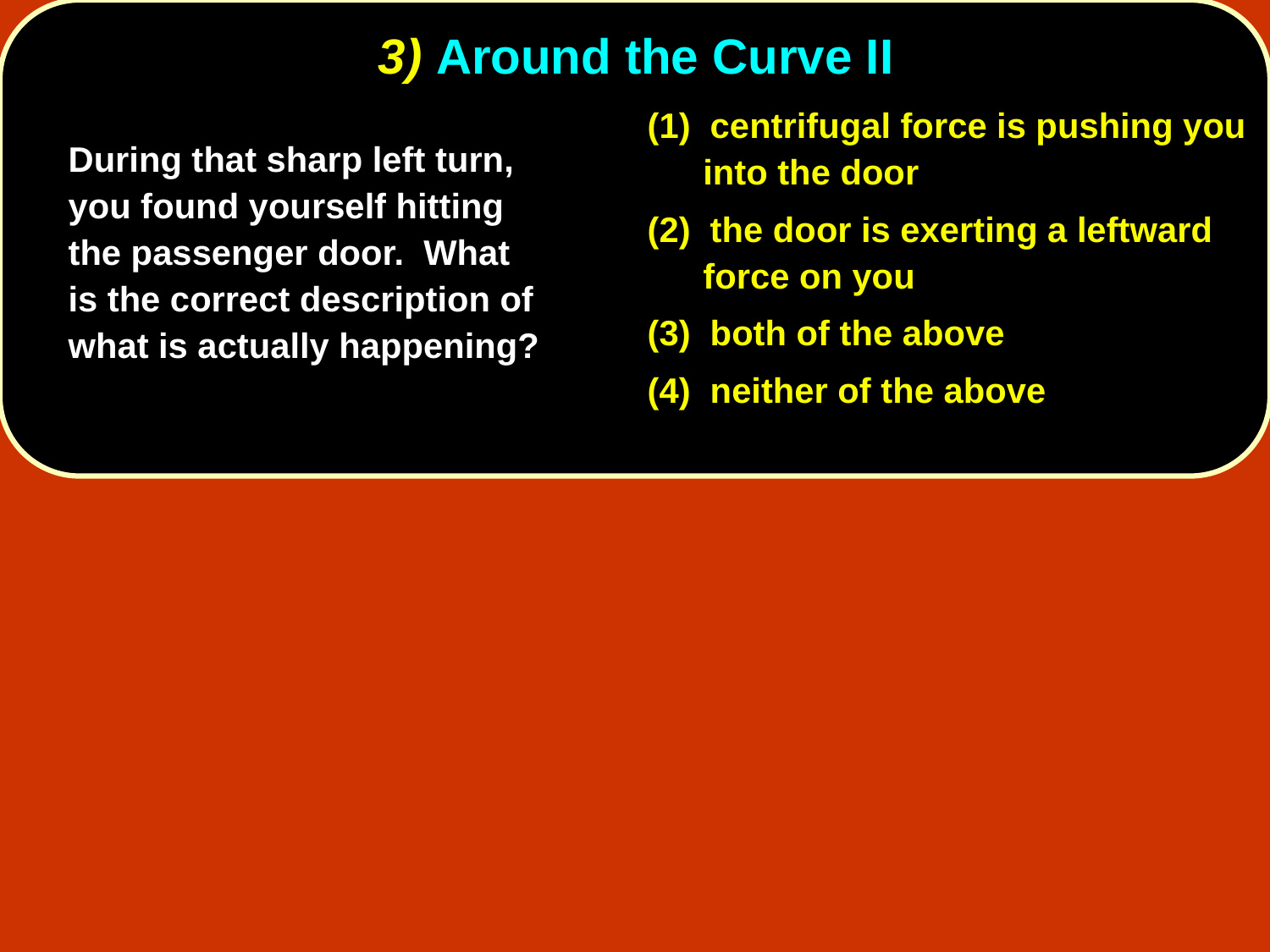

# 3) Around the Curve II
(1)  centrifugal force is pushing you into the door
(2)  the door is exerting a leftward force on you
(3)  both of the above
(4)  neither of the above
	During that sharp left turn, you found yourself hitting the passenger door.  What is the correct description of what is actually happening?